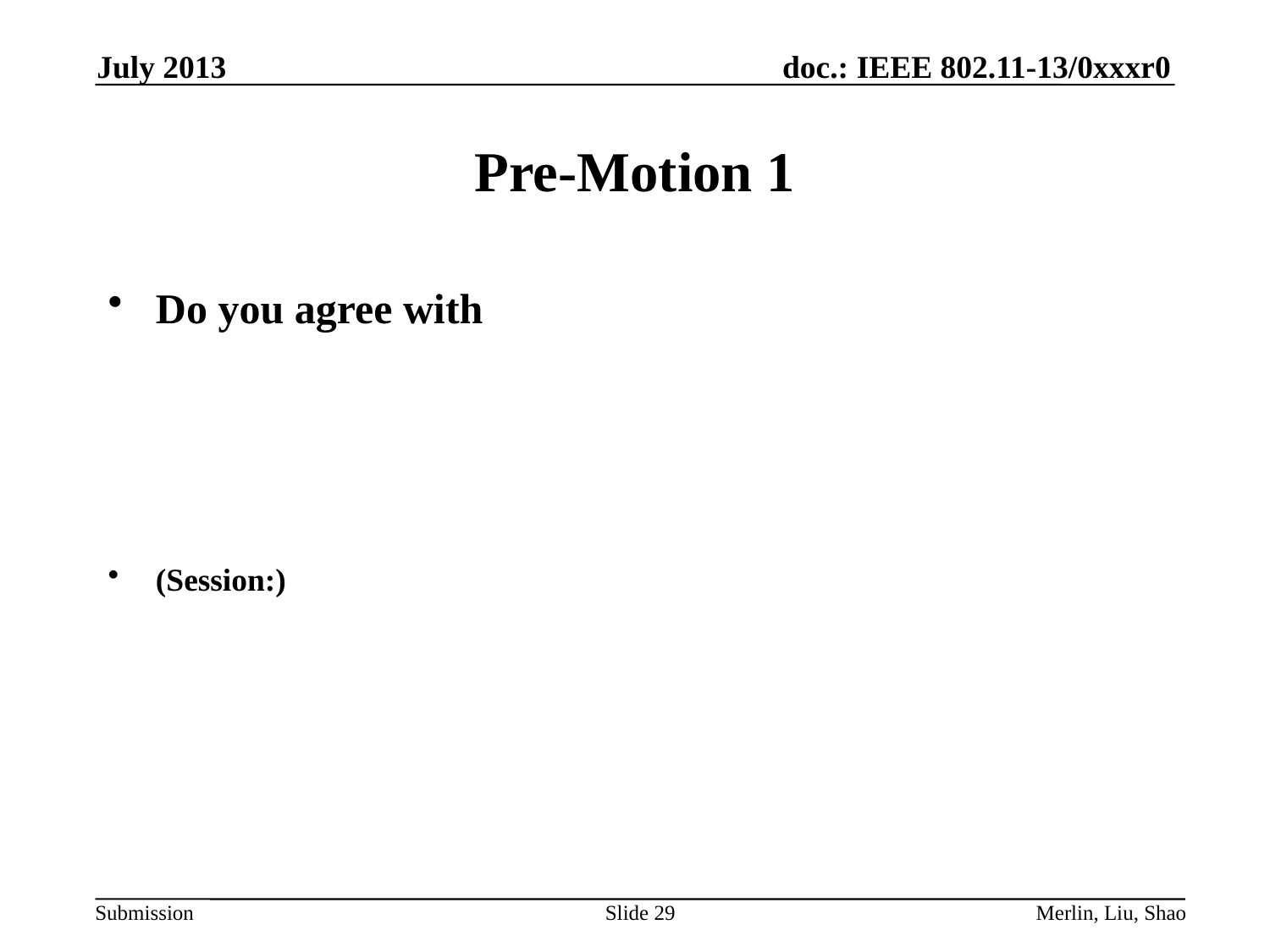

July 2013
# Pre-Motion 1
Do you agree with

(Session:)
Slide 29
Merlin, Liu, Shao